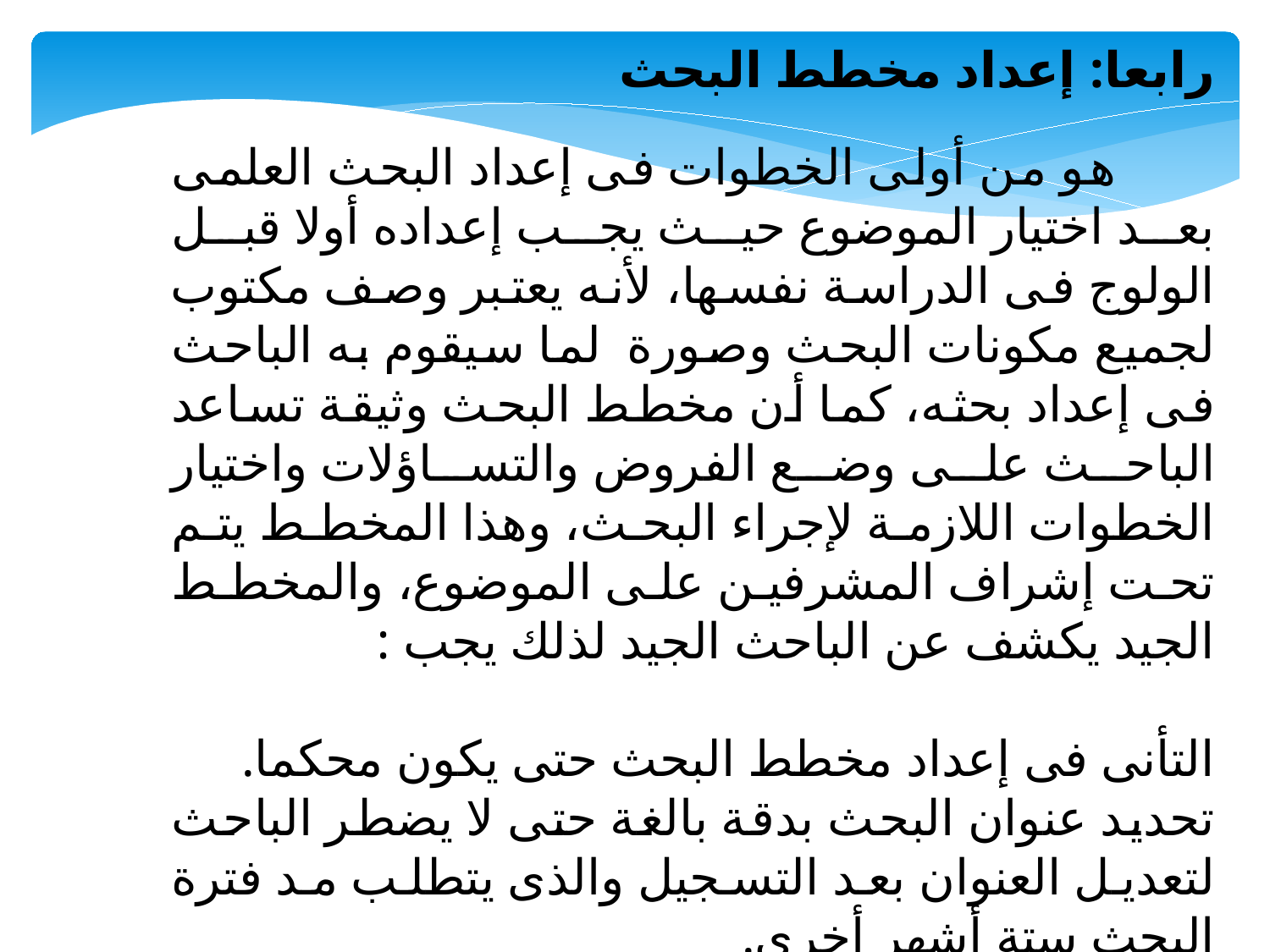

رابعا: إعداد مخطط البحث

         هو من أولى الخطوات فى إعداد البحث العلمى بعد اختيار الموضوع حيث يجب إعداده أولا قبل الولوج فى الدراسة نفسها، لأنه يعتبر وصف مكتوب لجميع مكونات البحث وصورة  لما سيقوم به الباحث فى إعداد بحثه، كما أن مخطط البحث وثيقة تساعد الباحث على وضع الفروض والتساؤلات واختيار الخطوات اللازمة لإجراء البحث، وهذا المخطط يتم تحت إشراف المشرفين على الموضوع، والمخطط الجيد يكشف عن الباحث الجيد لذلك يجب :

التأنى فى إعداد مخطط البحث حتى يكون محكما.
تحديد عنوان البحث بدقة بالغة حتى لا يضطر الباحث لتعديل العنوان بعد التسجيل والذى يتطلب مد فترة البحث ستة أشهر أخرى.